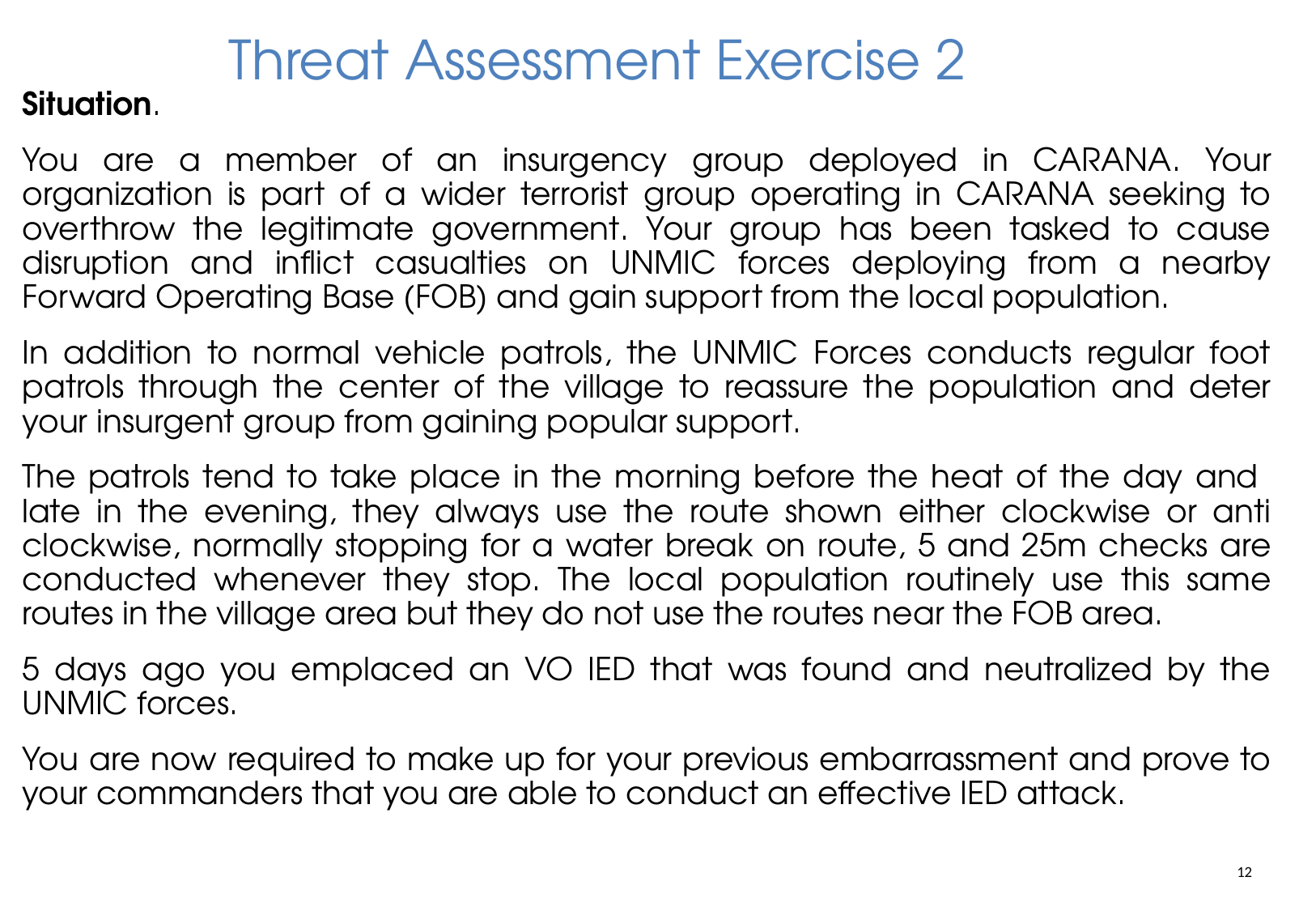

# Threat Assessment Exercise 2
Situation.
You are a member of an insurgency group deployed in CARANA. Your organization is part of a wider terrorist group operating in CARANA seeking to overthrow the legitimate government. Your group has been tasked to cause disruption and inflict casualties on UNMIC forces deploying from a nearby Forward Operating Base (FOB) and gain support from the local population.
In addition to normal vehicle patrols, the UNMIC Forces conducts regular foot patrols through the center of the village to reassure the population and deter your insurgent group from gaining popular support.
The patrols tend to take place in the morning before the heat of the day and  late in the evening, they always use the route shown either clockwise or anti clockwise, normally stopping for a water break on route, 5 and 25m checks are conducted whenever they stop. The local population routinely use this same routes in the village area but they do not use the routes near the FOB area.
5 days ago you emplaced an VO IED that was found and neutralized by the UNMIC forces.
You are now required to make up for your previous embarrassment and prove to your commanders that you are able to conduct an effective IED attack.